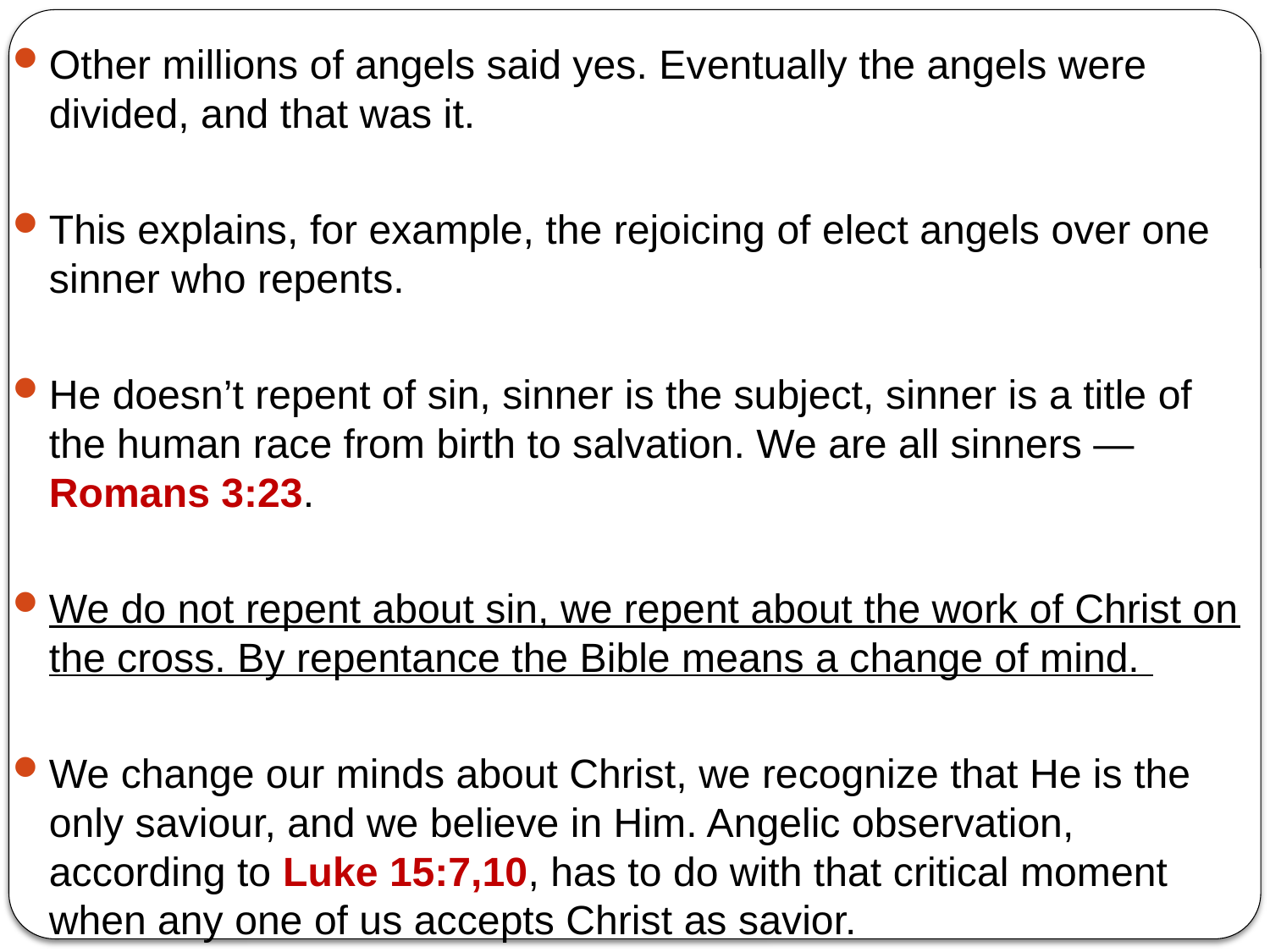

Other millions of angels said yes. Eventually the angels were divided, and that was it.

This explains, for example, the rejoicing of elect angels over one sinner who repents.

He doesn’t repent of sin, sinner is the subject, sinner is a title of the human race from birth to salvation. We are all sinners — Romans 3:23.

We do not repent about sin, we repent about the work of Christ on the cross. By repentance the Bible means a change of mind.

We change our minds about Christ, we recognize that He is the only saviour, and we believe in Him. Angelic observation, according to Luke 15:7,10, has to do with that critical moment when any one of us accepts Christ as savior.